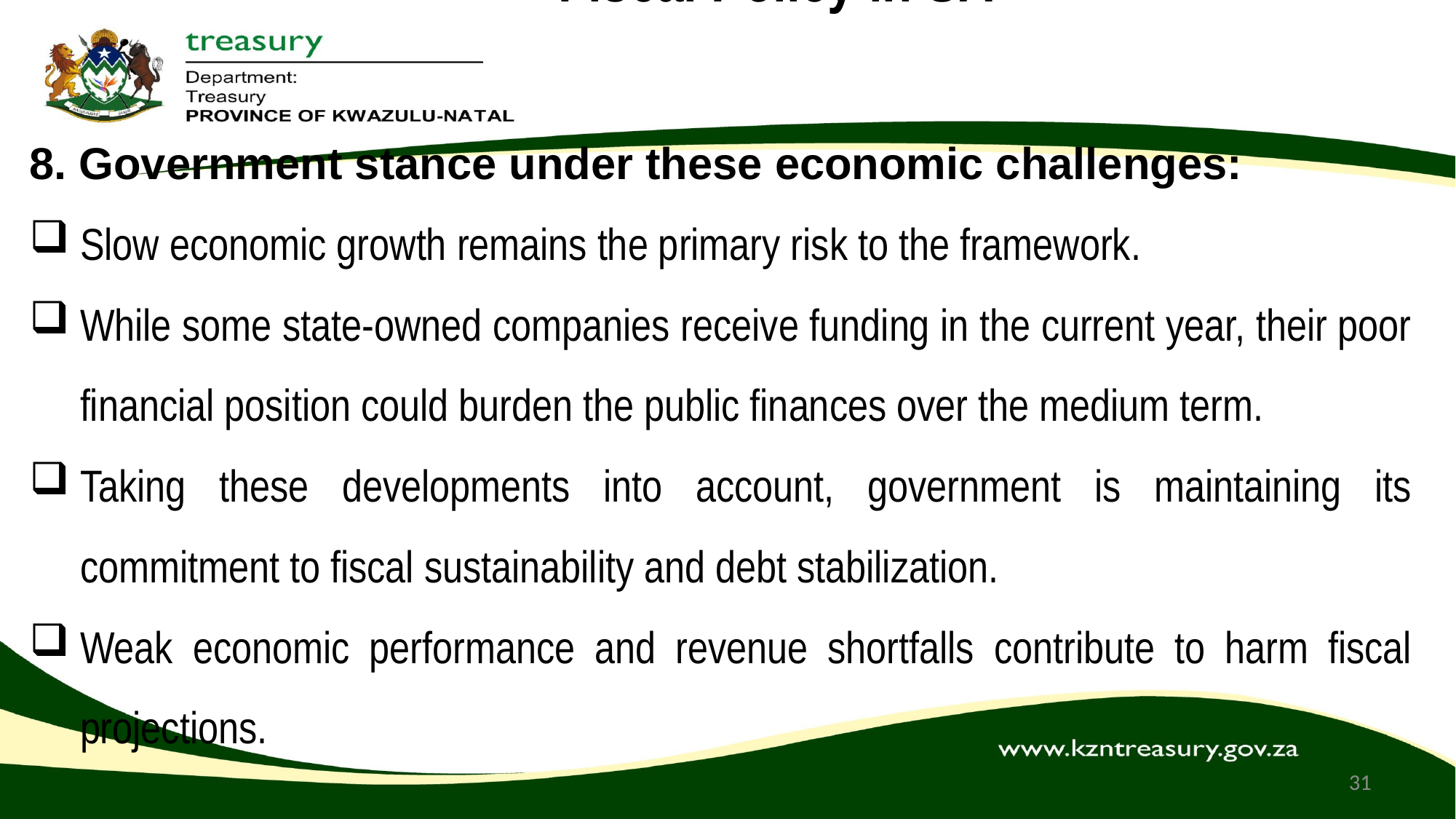

# Fiscal Policy in SA
8. Government stance under these economic challenges:
Slow economic growth remains the primary risk to the framework.
While some state-owned companies receive funding in the current year, their poor financial position could burden the public finances over the medium term.
Taking these developments into account, government is maintaining its commitment to fiscal sustainability and debt stabilization.
Weak economic performance and revenue shortfalls contribute to harm fiscal projections.

31